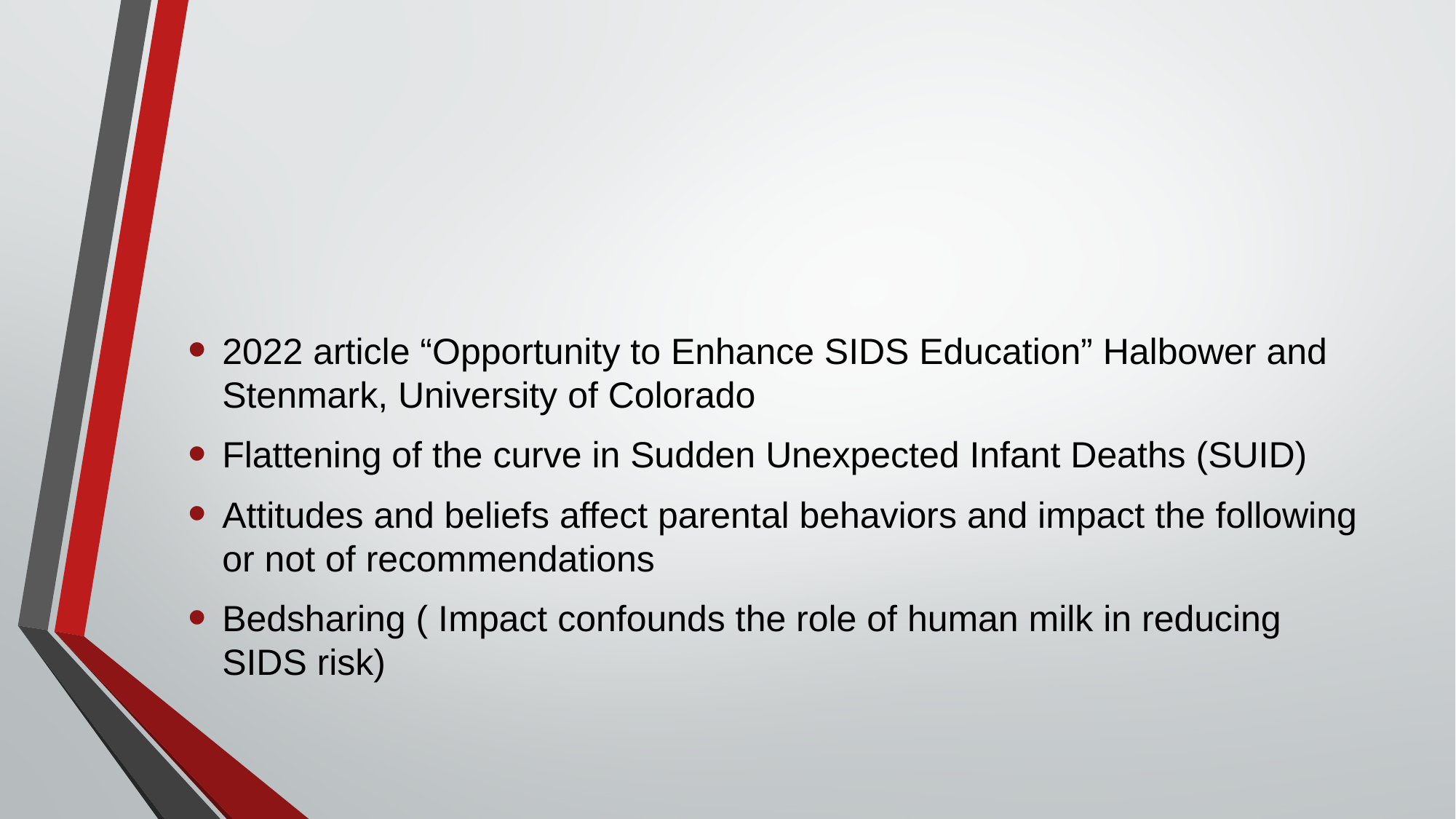

#
2022 article “Opportunity to Enhance SIDS Education” Halbower and Stenmark, University of Colorado
Flattening of the curve in Sudden Unexpected Infant Deaths (SUID)
Attitudes and beliefs affect parental behaviors and impact the following or not of recommendations
Bedsharing ( Impact confounds the role of human milk in reducing SIDS risk)